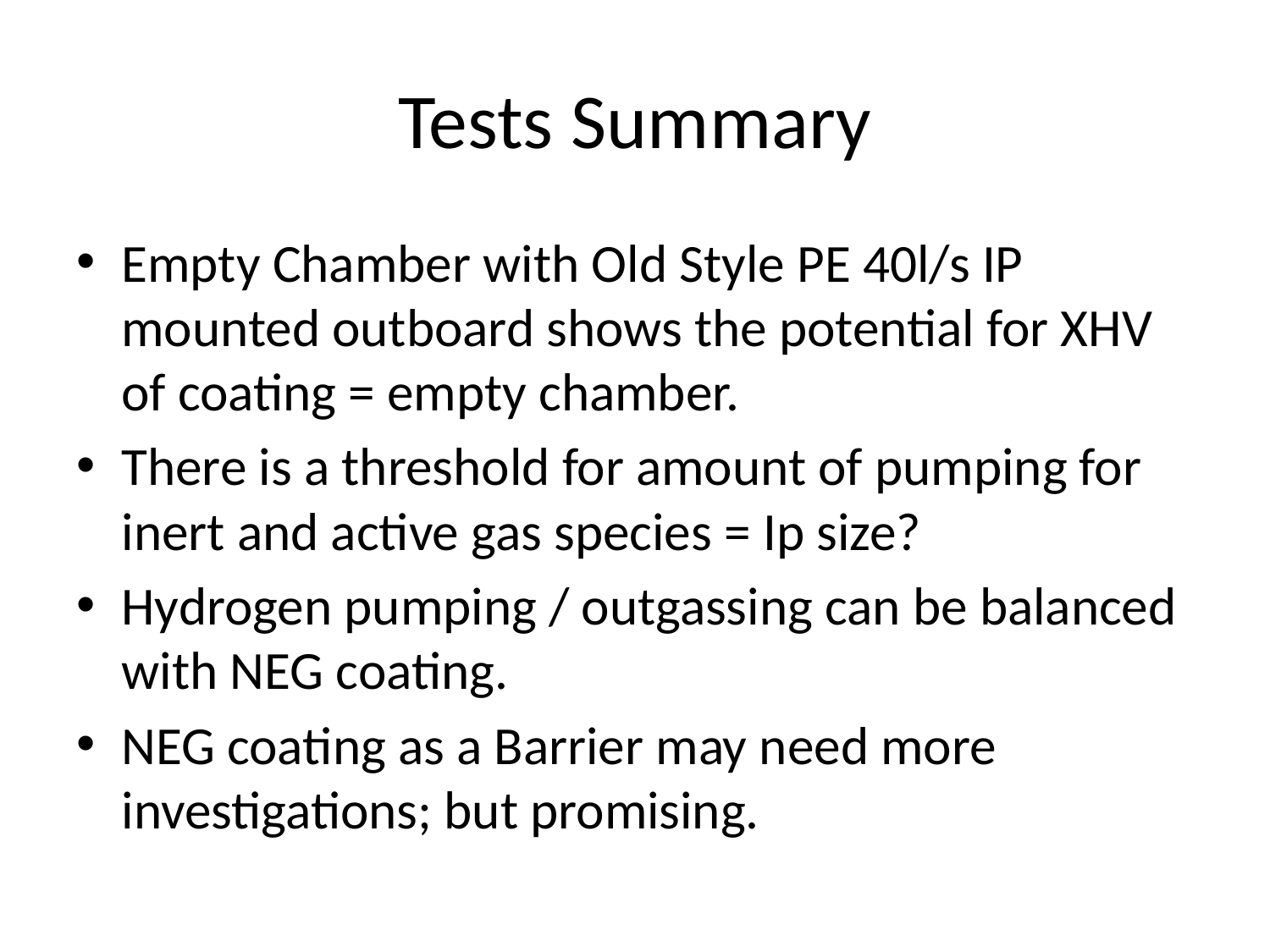

# Tests Summary
Empty Chamber with Old Style PE 40l/s IP mounted outboard shows the potential for XHV of coating = empty chamber.
There is a threshold for amount of pumping for inert and active gas species = Ip size?
Hydrogen pumping / outgassing can be balanced with NEG coating.
NEG coating as a Barrier may need more investigations; but promising.